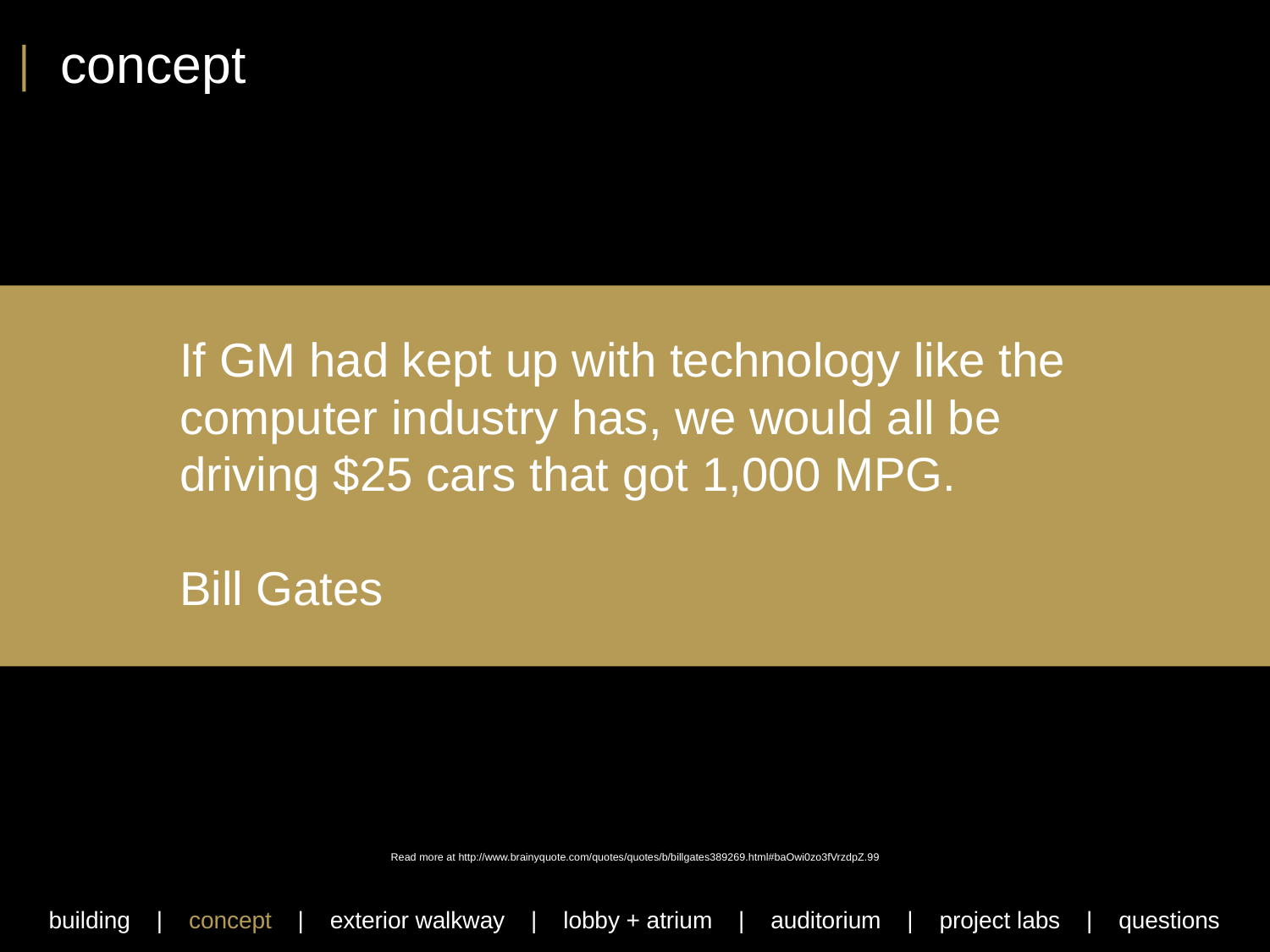

|  concept

If GM had kept up with technology like the computer industry has, we would all be driving $25 cars that got 1,000 MPG.

Bill Gates

Read more at http://www.brainyquote.com/quotes/quotes/b/billgates389269.html#baOwi0zo3fVrzdpZ.99
building    |    concept    |    exterior walkway    |    lobby + atrium    |    auditorium    |    project labs    |    questions